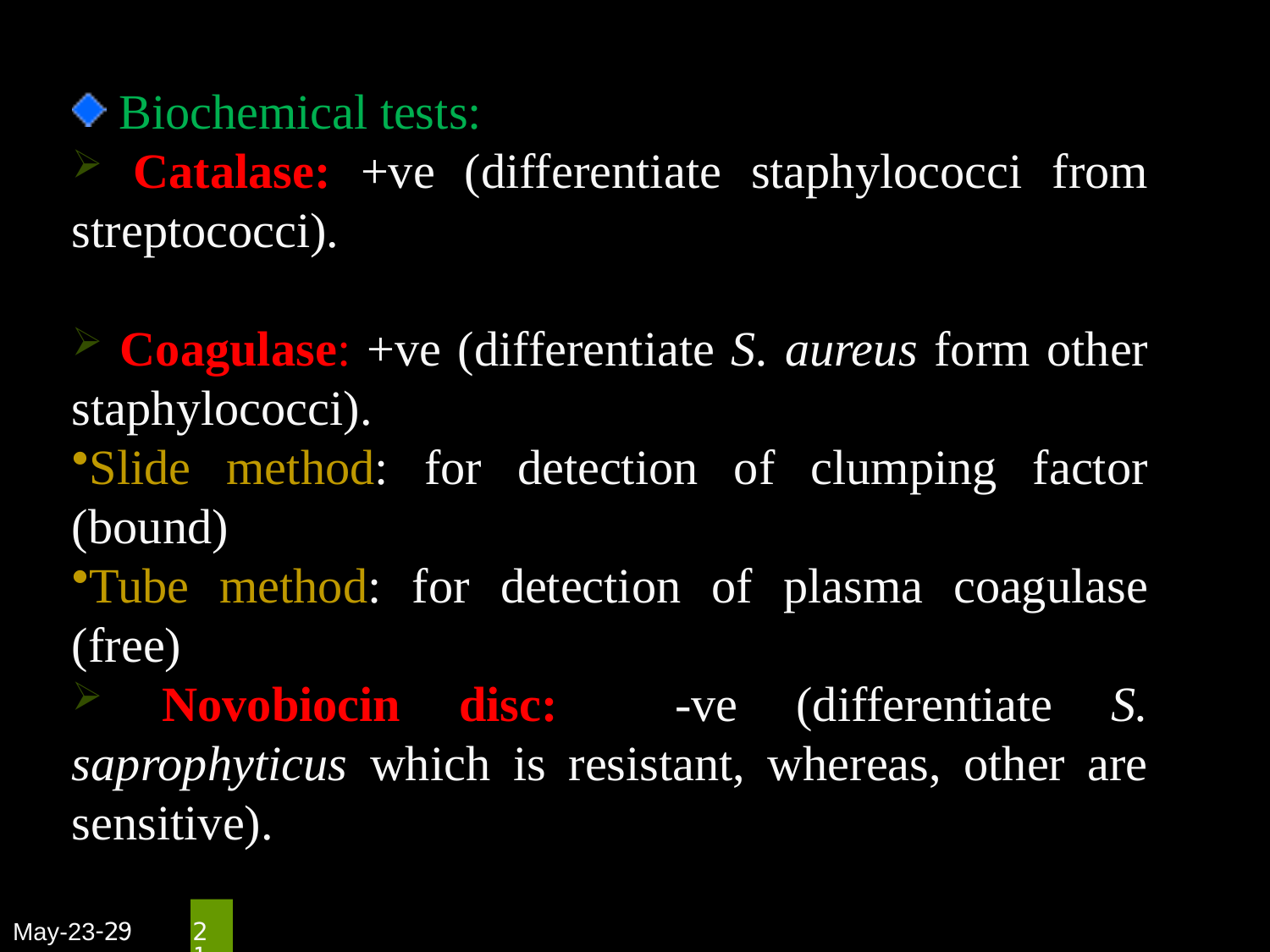

Biochemical tests:
 Catalase: +ve (differentiate staphylococci from streptococci).

 Coagulase: +ve (differentiate S. aureus form other staphylococci).
Slide method: for detection of clumping factor (bound)
Tube method: for detection of plasma coagulase (free)
 Novobiocin disc:  -ve (differentiate S. saprophyticus which is resistant, whereas, other are sensitive).
29-May-23
21